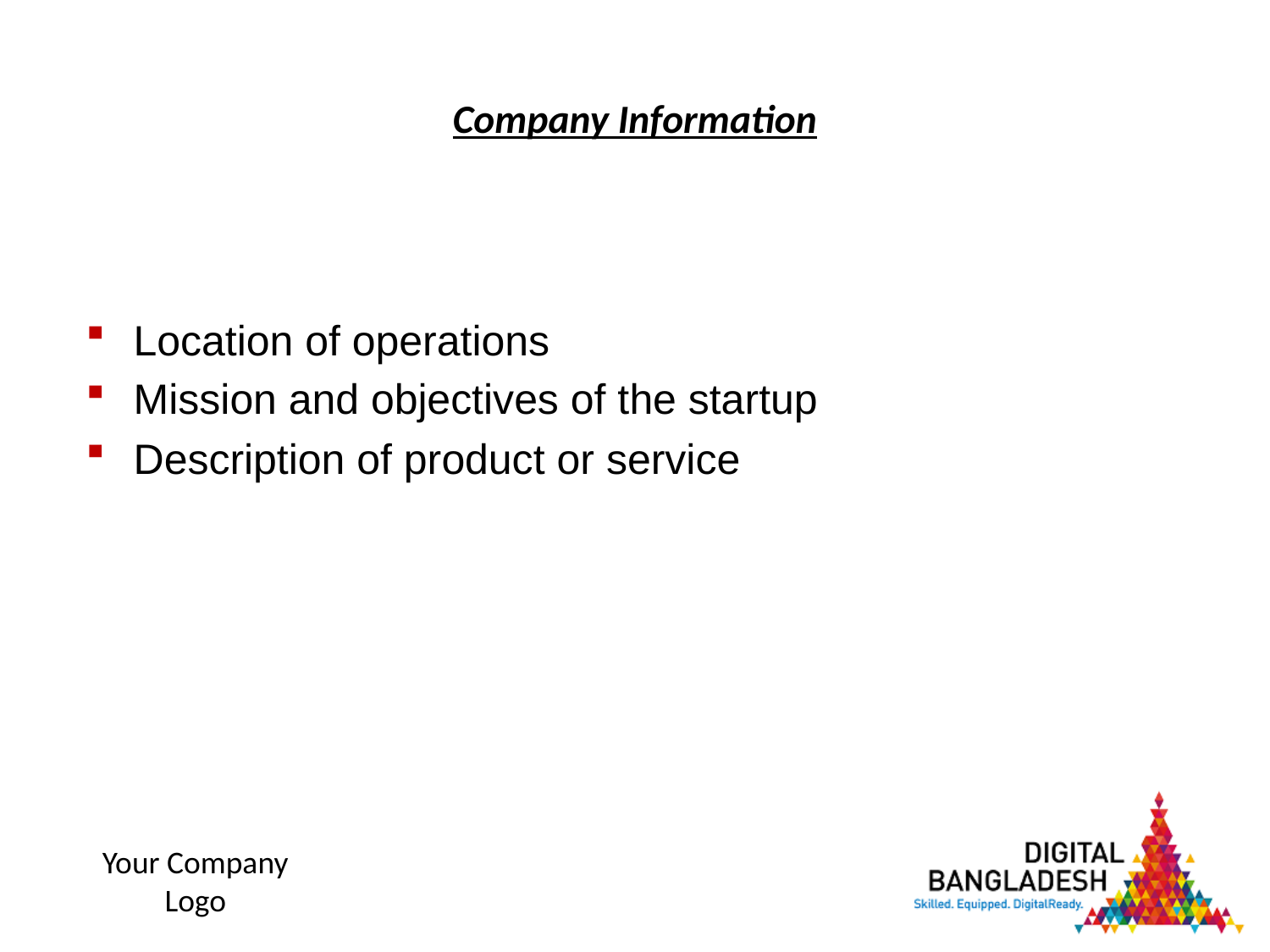

# Company Information
Location of operations
Mission and objectives of the startup
Description of product or service